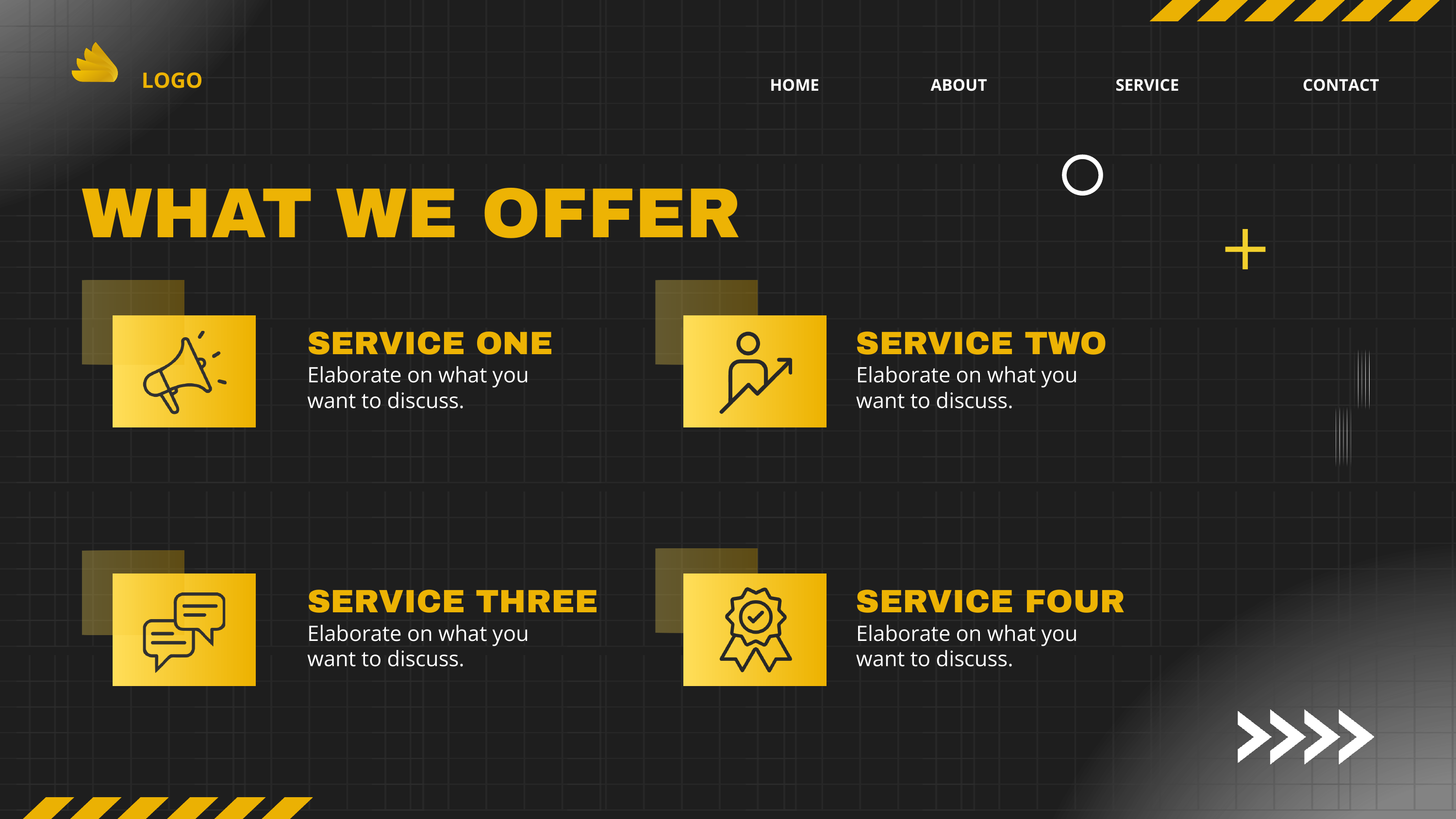

LOGO
HOME
ABOUT
SERVICE
CONTACT

WHAT WE OFFER

SERVICE ONE
SERVICE TWO

Elaborate on what you want to discuss.
Elaborate on what you want to discuss.

SERVICE THREE
SERVICE FOUR

Elaborate on what you want to discuss.
Elaborate on what you want to discuss.